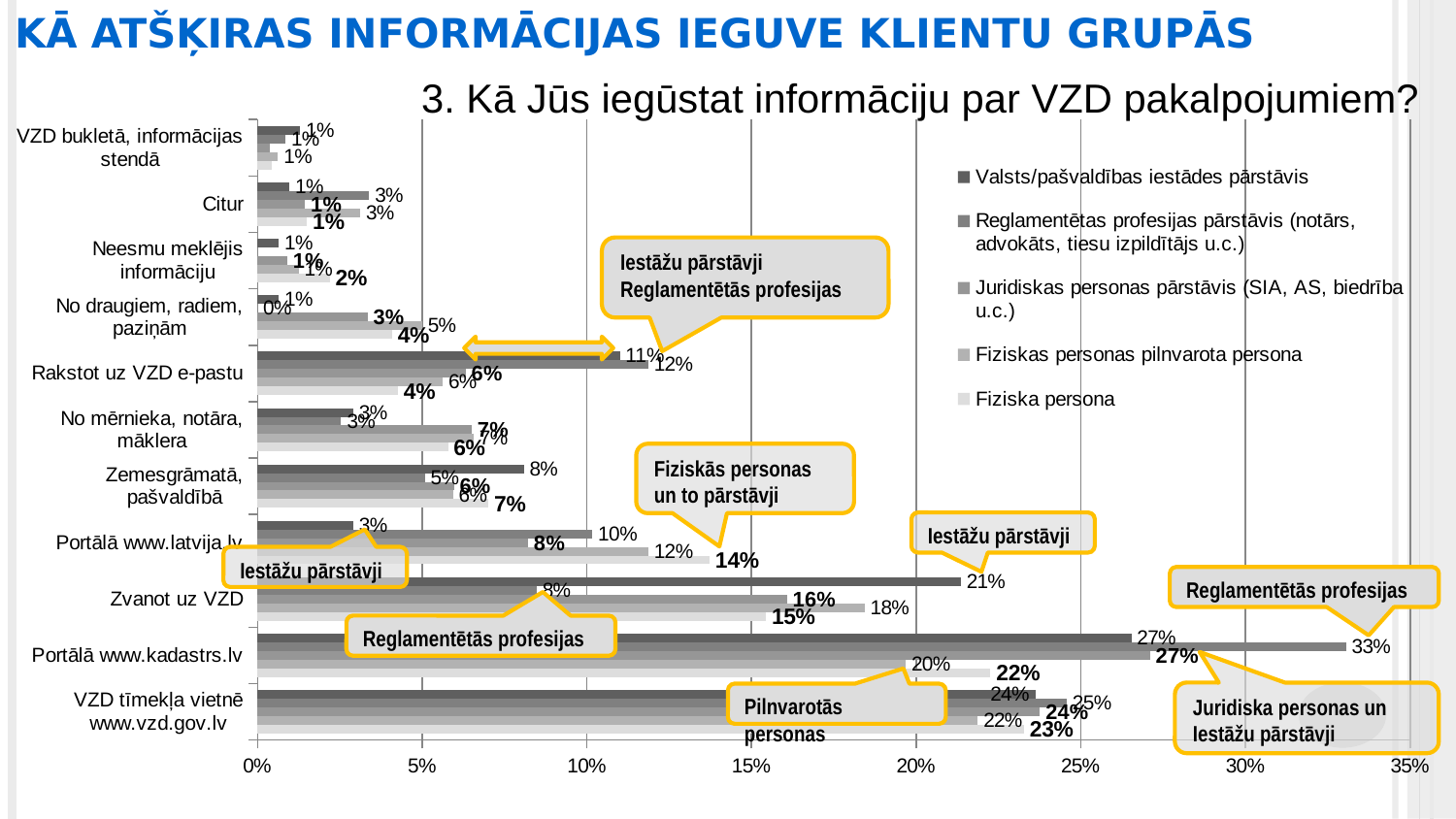

KĀ ATŠĶIRAS INFORMĀCIJAS IEGUVE KLIENTU GRUPĀS
3. Kā Jūs iegūstat informāciju par VZD pakalpojumiem?

### Chart

| Category | Fiziska persona | Fiziskas personas pilnvarota persona | Juridiskas personas pārstāvis (SIA, AS, biedrība u.c.) | Reglamentētas profesijas pārstāvis (notārs, advokāts, tiesu izpildītājs u.c.) | Valsts/pašvaldības iestādes pārstāvis |
|---|---|---|---|---|---|
| VZD tīmekļa vietnē www.vzd.gov.lv | 0.23277400928239914 | 0.21875 | 0.23757904245709124 | 0.2457627118644068 | 0.23624595469255663 |
| Portālā www.kadastrs.lv | 0.22259907176008567 | 0.196875 | 0.27100271002710025 | 0.3305084745762712 | 0.26537216828478966 |
| Zvanot uz VZD | 0.1544091395930025 | 0.184375 | 0.16079494128274616 | 0.0847457627118644 | 0.21359223300970873 |
| Portālā www.latvija.lv | 0.13727240271331667 | 0.11875 | 0.08220415537488708 | 0.1016949152542373 | 0.02912621359223301 |
| Zemesgrāmatā, pašvaldībā | 0.07015351660121386 | 0.059375 | 0.05962059620596206 | 0.05084745762711865 | 0.08090614886731391 |
| No mērnieka, notāra, māklera | 0.057836486968939664 | 0.065625 | 0.06504065040650407 | 0.025423728813559324 | 0.02912621359223301 |
| Rakstot uz VZD e-pastu | 0.04266333452338451 | 0.05625 | 0.06323396567299007 | 0.11864406779661017 | 0.11003236245954692 |
| No draugiem, radiem, paziņām | 0.0408782577650839 | 0.05 | 0.03342366757000903 | 0.0 | 0.006472491909385114 |
| Neesmu meklējis informāciju | 0.021956444127097467 | 0.0125 | 0.009033423667570008 | 0.0 | 0.006472491909385114 |
| Citur | 0.014994644769725098 | 0.03125 | 0.014453477868112014 | 0.03389830508474576 | 0.009708737864077669 |
| VZD bukletā, informācijas stendā | 0.004462691895751518 | 0.00625 | 0.0036133694670280035 | 0.00847457627118644 | 0.012944983818770227 |
Iestāžu pārstāvji
Reglamentētās profesijas

Fiziskās personas un to pārstāvji
Iestāžu pārstāvji
Iestāžu pārstāvji
Reglamentētās profesijas

Reglamentētās profesijas

Juridiska personas un
Iestāžu pārstāvji
Pilnvarotās personas